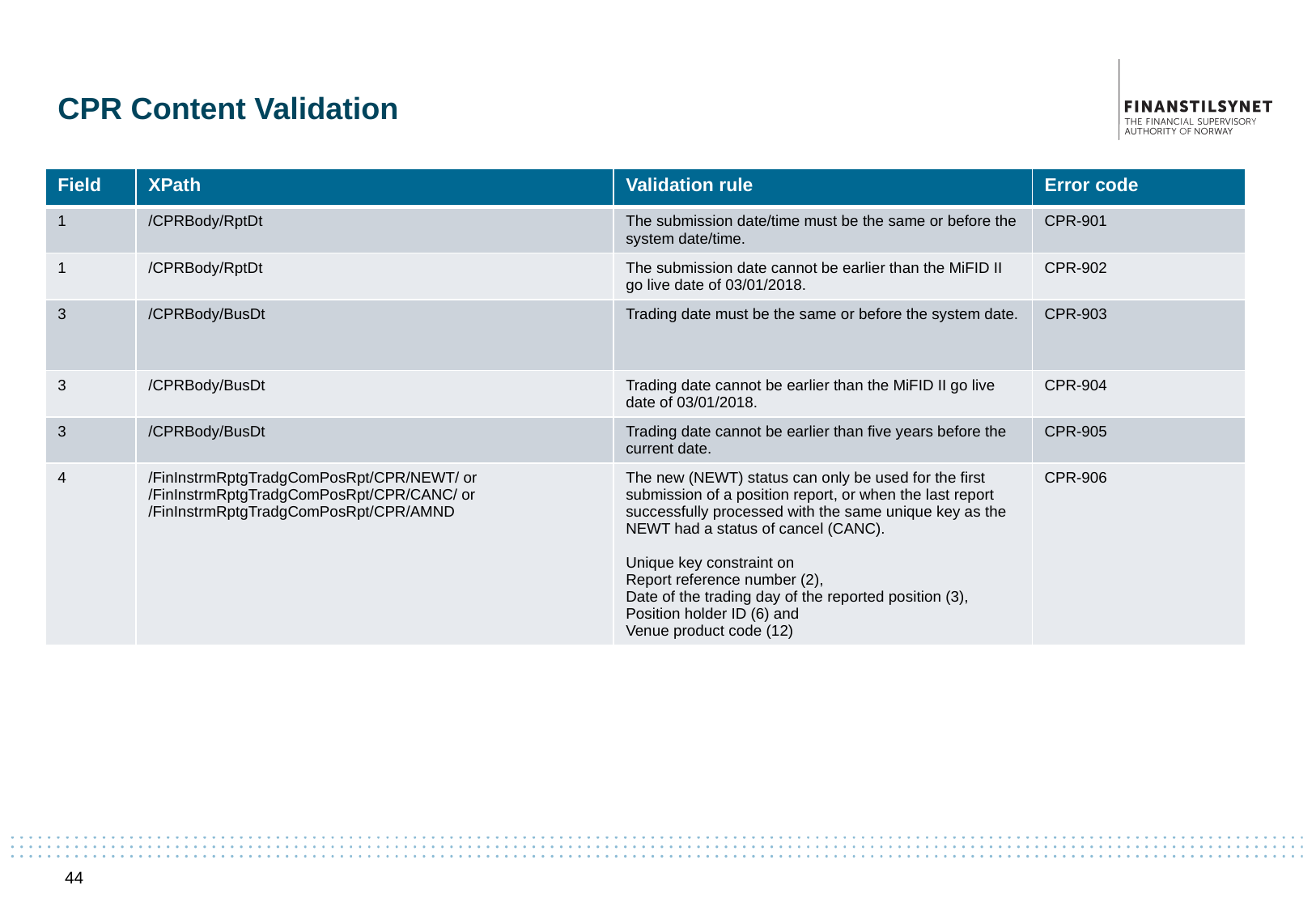

# CPR Content Validation
| Field | XPath | Validation rule | Error code |
| --- | --- | --- | --- |
| 1 | /CPRBody/RptDt | The submission date/time must be the same or before the system date/time. | CPR-901 |
| 1 | /CPRBody/RptDt | The submission date cannot be earlier than the MiFID II go live date of 03/01/2018. | CPR-902 |
| 3 | /CPRBody/BusDt | Trading date must be the same or before the system date. | CPR-903 |
| 3 | /CPRBody/BusDt | Trading date cannot be earlier than the MiFID II go live date of 03/01/2018. | CPR-904 |
| 3 | /CPRBody/BusDt | Trading date cannot be earlier than five years before the current date. | CPR-905 |
| 4 | /FinInstrmRptgTradgComPosRpt/CPR/NEWT/ or /FinInstrmRptgTradgComPosRpt/CPR/CANC/ or /FinInstrmRptgTradgComPosRpt/CPR/AMND | The new (NEWT) status can only be used for the first submission of a position report, or when the last report successfully processed with the same unique key as the NEWT had a status of cancel (CANC). Unique key constraint on Report reference number (2), Date of the trading day of the reported position (3), Position holder ID (6) and Venue product code (12) | CPR-906 |
44